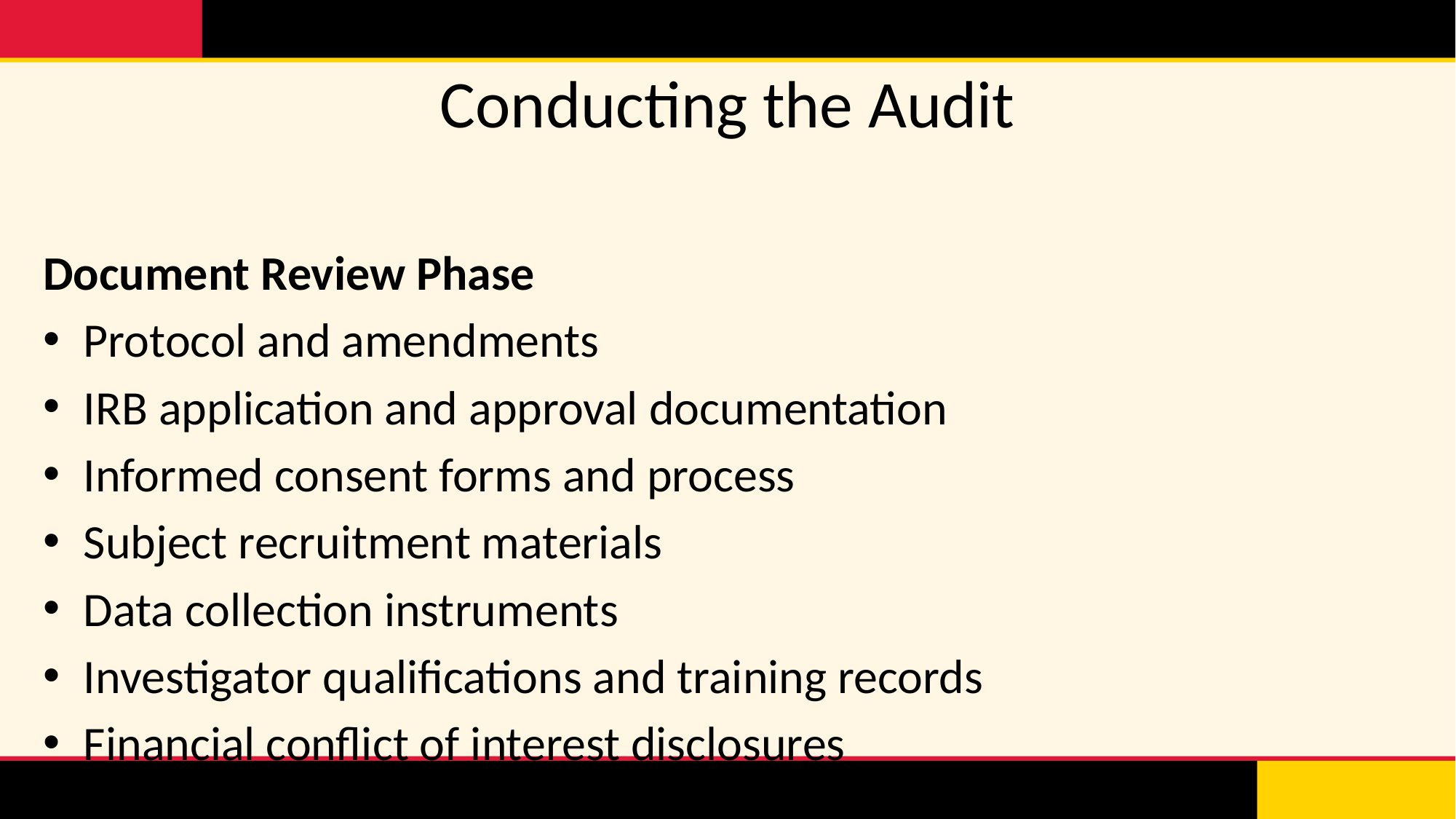

# Conducting the Audit
Document Review Phase
Protocol and amendments
IRB application and approval documentation
Informed consent forms and process
Subject recruitment materials
Data collection instruments
Investigator qualifications and training records
Financial conflict of interest disclosures